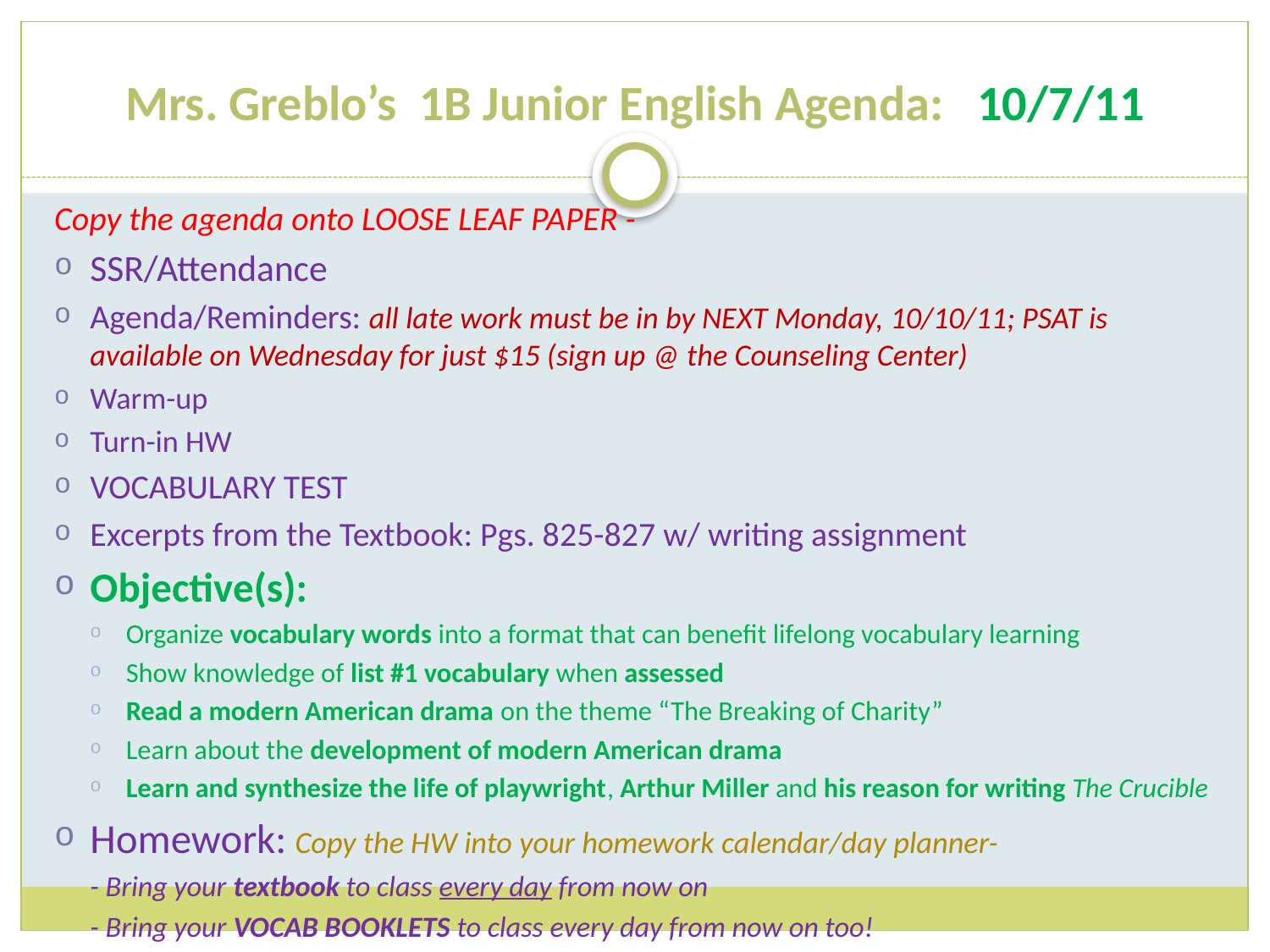

# Mrs. Greblo’s  1B Junior English Agenda:   10/7/11
Copy the agenda onto LOOSE LEAF PAPER -
SSR/Attendance
Agenda/Reminders: all late work must be in by NEXT Monday, 10/10/11; PSAT is available on Wednesday for just $15 (sign up @ the Counseling Center)
Warm-up
Turn-in HW
VOCABULARY TEST
Excerpts from the Textbook: Pgs. 825-827 w/ writing assignment
Objective(s):
Organize vocabulary words into a format that can benefit lifelong vocabulary learning
Show knowledge of list #1 vocabulary when assessed
Read a modern American drama on the theme “The Breaking of Charity”
Learn about the development of modern American drama
Learn and synthesize the life of playwright, Arthur Miller and his reason for writing The Crucible
Homework: Copy the HW into your homework calendar/day planner-
- Bring your textbook to class every day from now on
- Bring your VOCAB BOOKLETS to class every day from now on too!